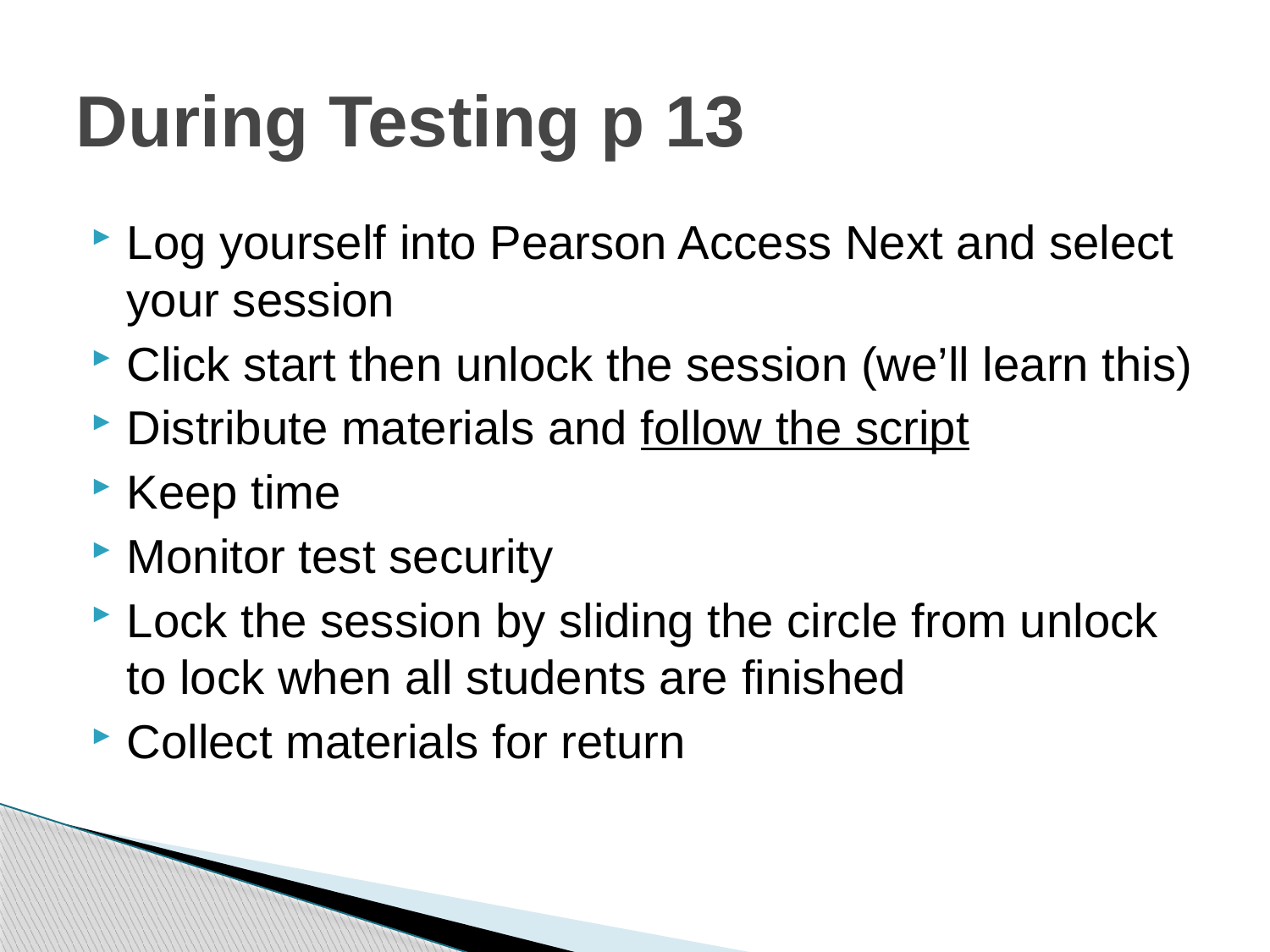

# During Testing p 13
Log yourself into Pearson Access Next and select your session
Click start then unlock the session (we’ll learn this)
Distribute materials and follow the script
Keep time
Monitor test security
Lock the session by sliding the circle from unlock to lock when all students are finished
Collect materials for return